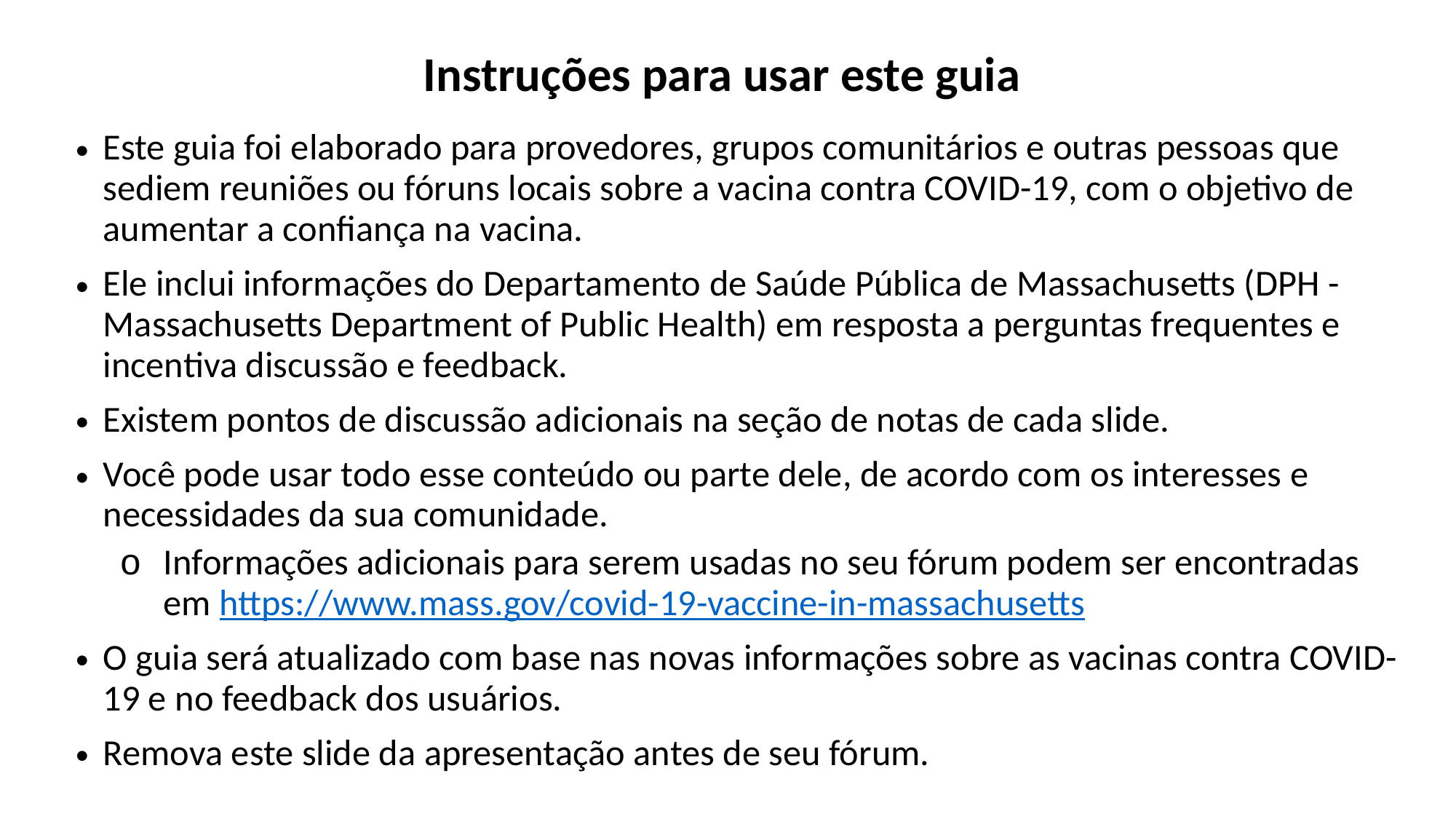

# Instruções para usar este guia
Este guia foi elaborado para provedores, grupos comunitários e outras pessoas que sediem reuniões ou fóruns locais sobre a vacina contra COVID-19, com o objetivo de aumentar a confiança na vacina.
Ele inclui informações do Departamento de Saúde Pública de Massachusetts (DPH - Massachusetts Department of Public Health) em resposta a perguntas frequentes e incentiva discussão e feedback.
Existem pontos de discussão adicionais na seção de notas de cada slide.
Você pode usar todo esse conteúdo ou parte dele, de acordo com os interesses e necessidades da sua comunidade.
Informações adicionais para serem usadas no seu fórum podem ser encontradas em https://www.mass.gov/covid-19-vaccine-in-massachusetts
O guia será atualizado com base nas novas informações sobre as vacinas contra COVID-19 e no feedback dos usuários.
Remova este slide da apresentação antes de seu fórum.